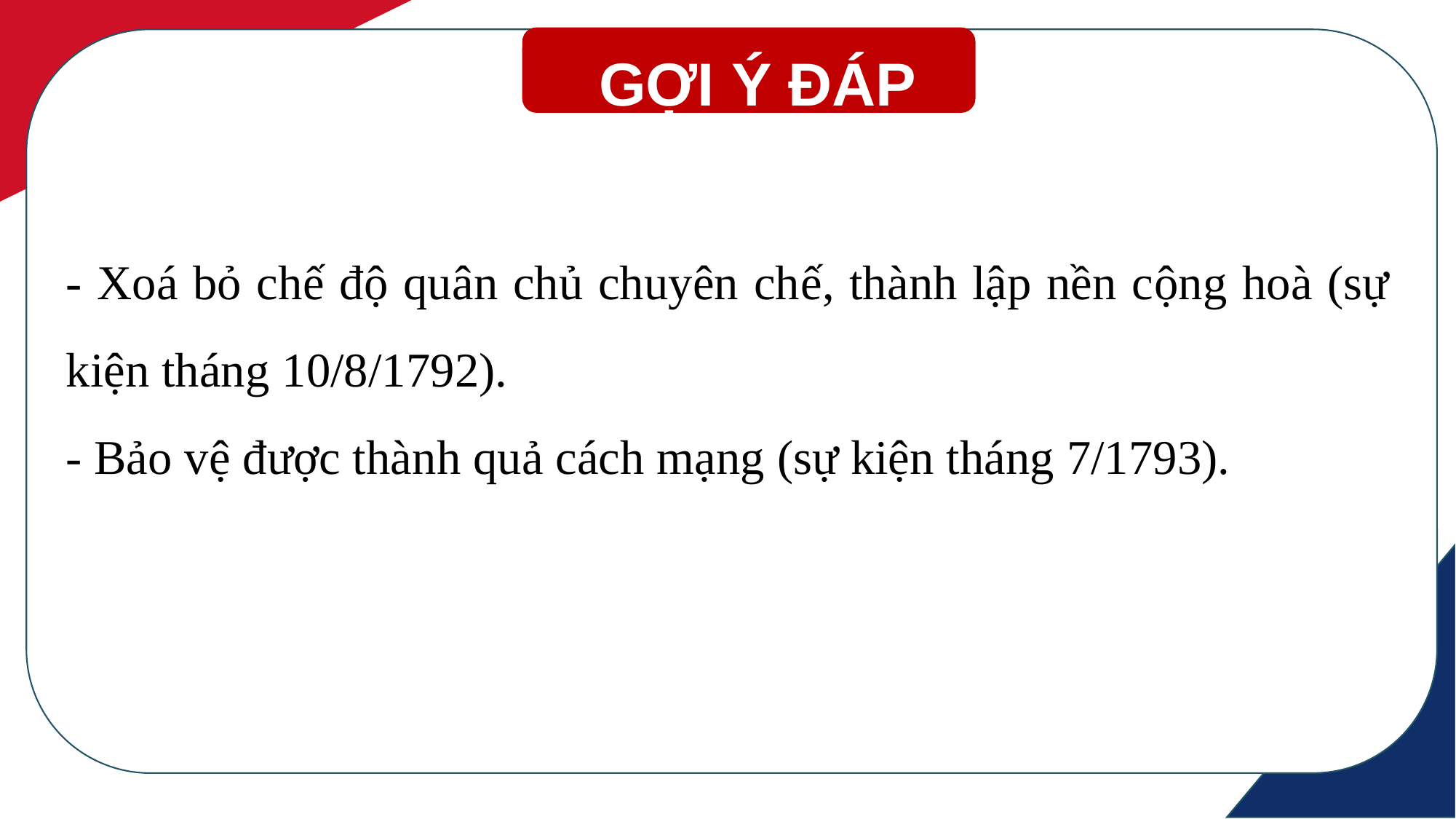

GỢI Ý ĐÁP ÁN

- Xoá bỏ chế độ quân chủ chuyên chế, thành lập nền cộng hoà (sự kiện tháng 10/8/1792).
- Bảo vệ được thành quả cách mạng (sự kiện tháng 7/1793).